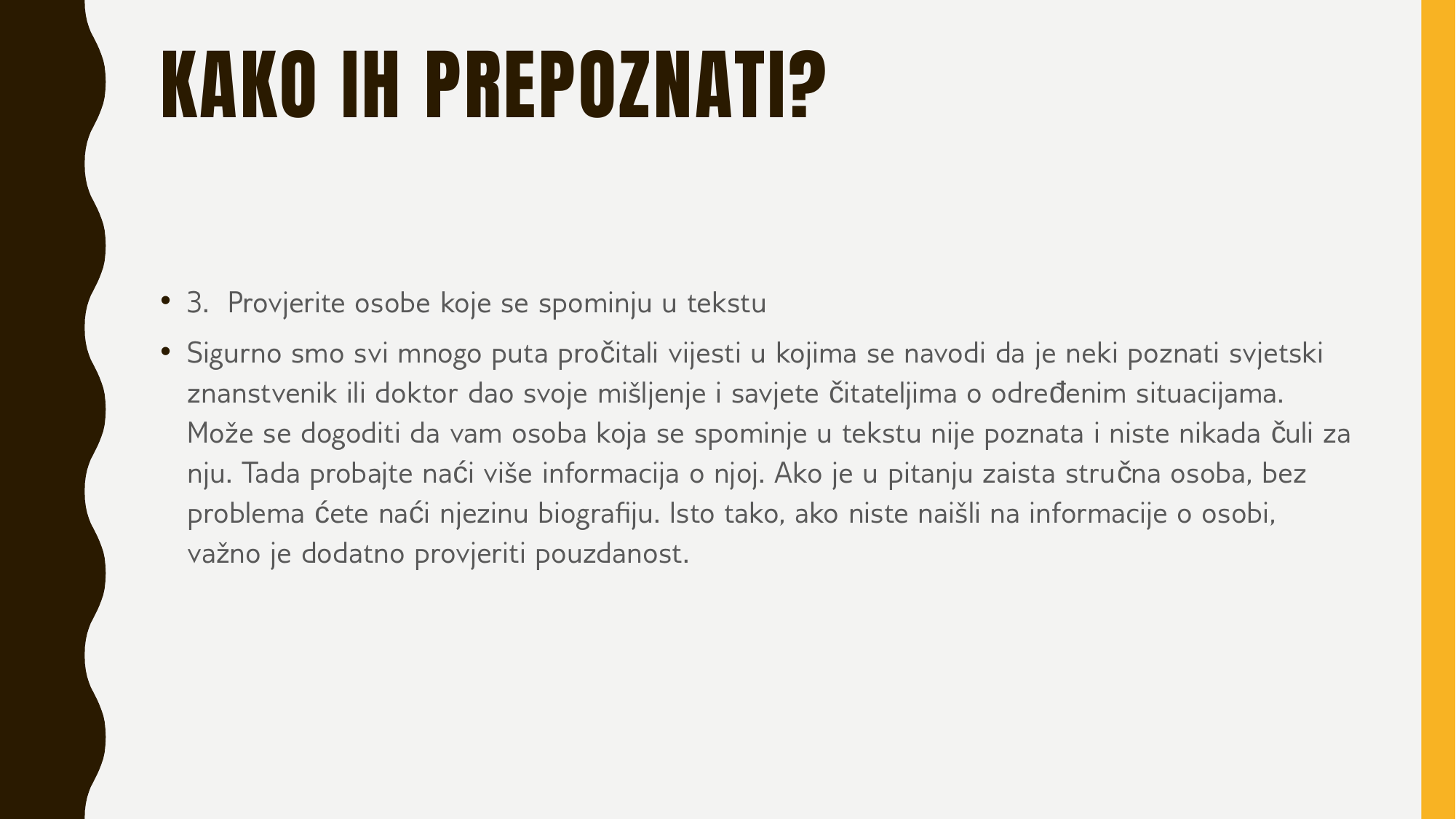

# Kako ih prepoznati?
3.  Provjerite osobe koje se spominju u tekstu
Sigurno smo svi mnogo puta pročitali vijesti u kojima se navodi da je neki poznati svjetski znanstvenik ili doktor dao svoje mišljenje i savjete čitateljima o određenim situacijama. Može se dogoditi da vam osoba koja se spominje u tekstu nije poznata i niste nikada čuli za nju. Tada probajte naći više informacija o njoj. Ako je u pitanju zaista stručna osoba, bez problema ćete naći njezinu biografiju. Isto tako, ako niste naišli na informacije o osobi, važno je dodatno provjeriti pouzdanost.